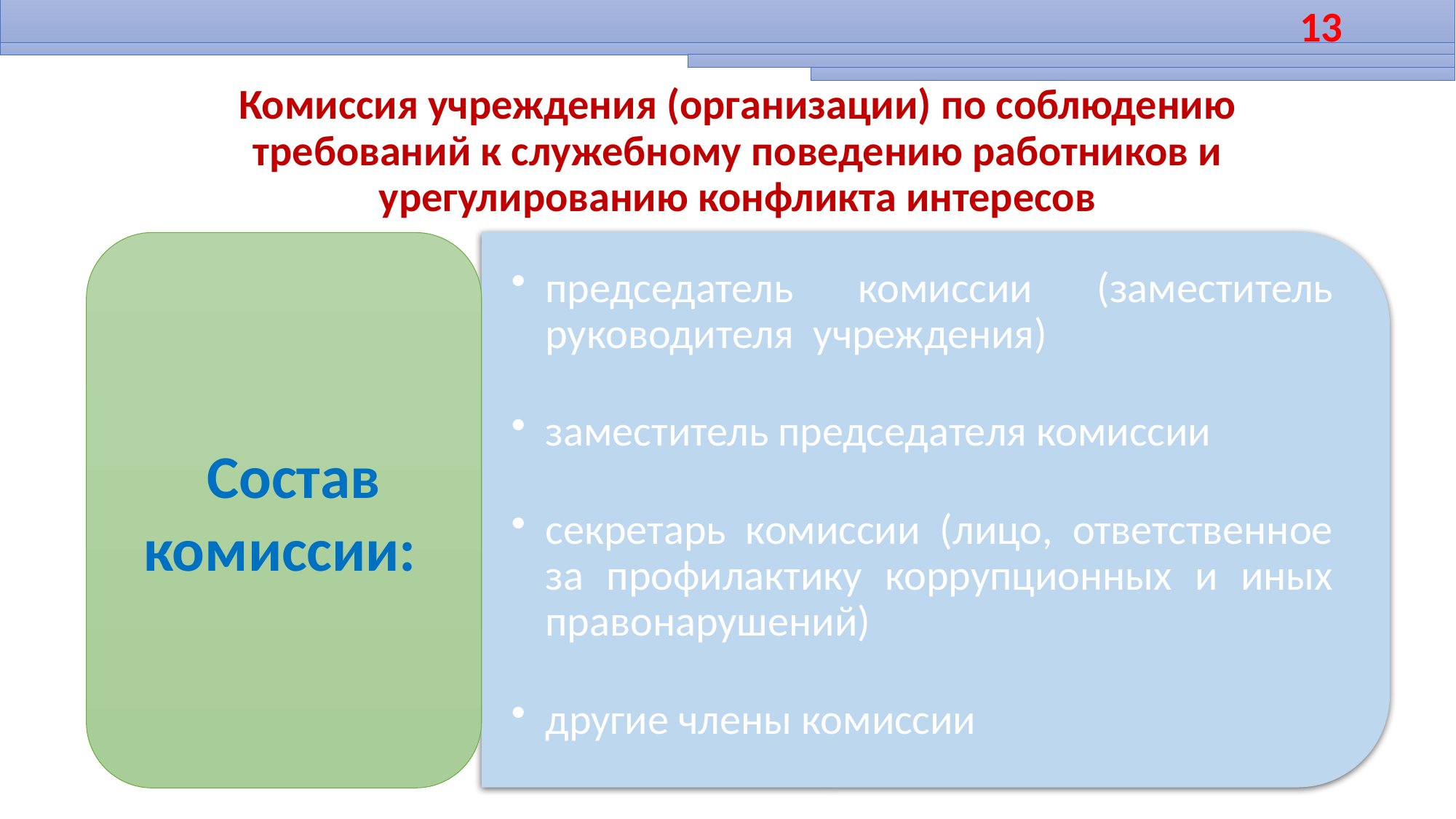

13
# Комиссия учреждения (организации) по соблюдению требований к служебному поведению работников и урегулированию конфликта интересов

председатель комиссии (заместитель руководителя  учреждения)

заместитель председателя комиссии

секретарь комиссии (лицо, ответственное за профилактику коррупционных и иных правонарушений)

другие члены комиссии

Состав комиссии: